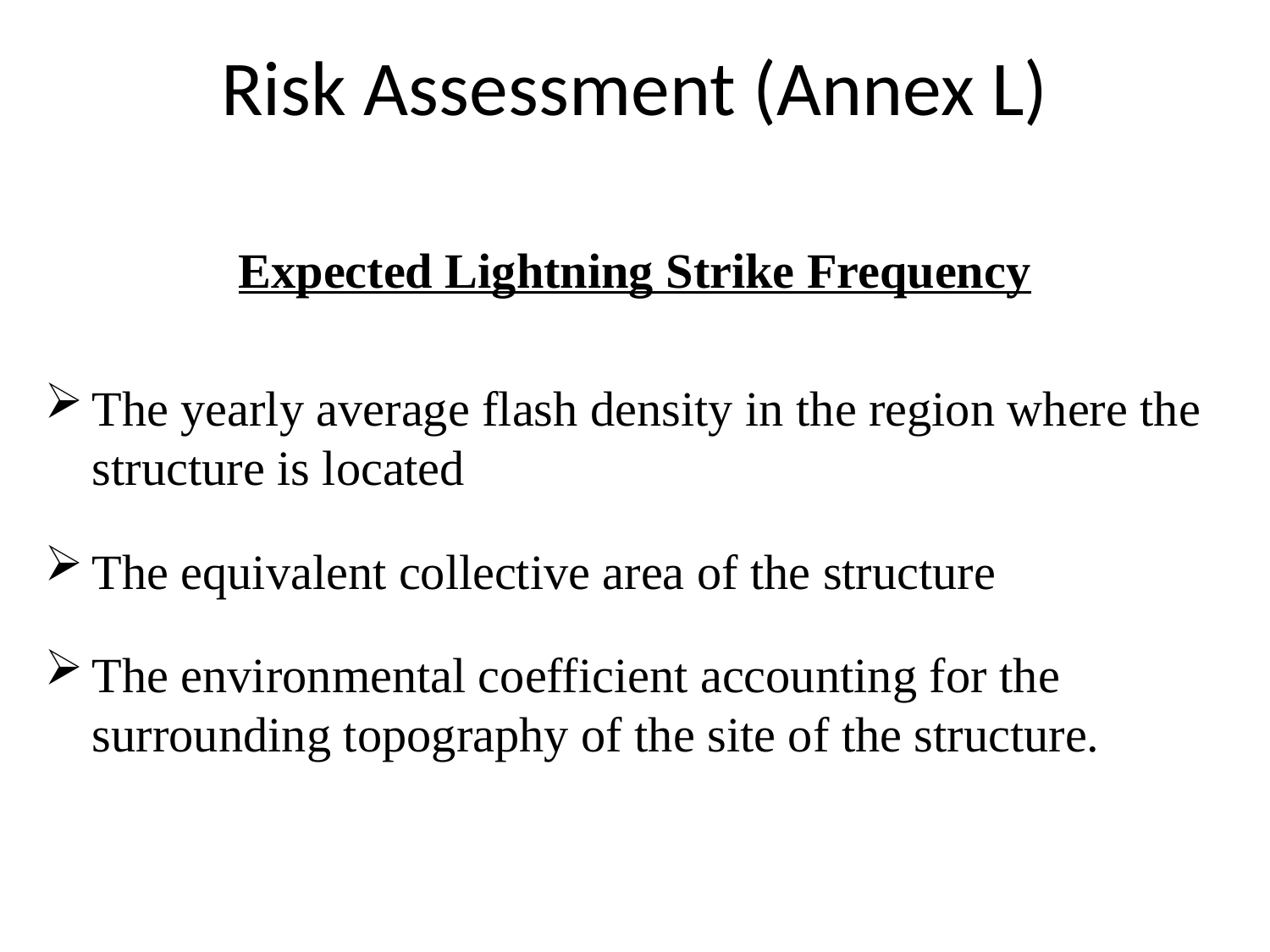

# Risk Assessment (Annex L)
Expected Lightning Strike Frequency

The yearly average flash density in the region where the structure is located

The equivalent collective area of the structure

The environmental coefficient accounting for the surrounding topography of the site of the structure.